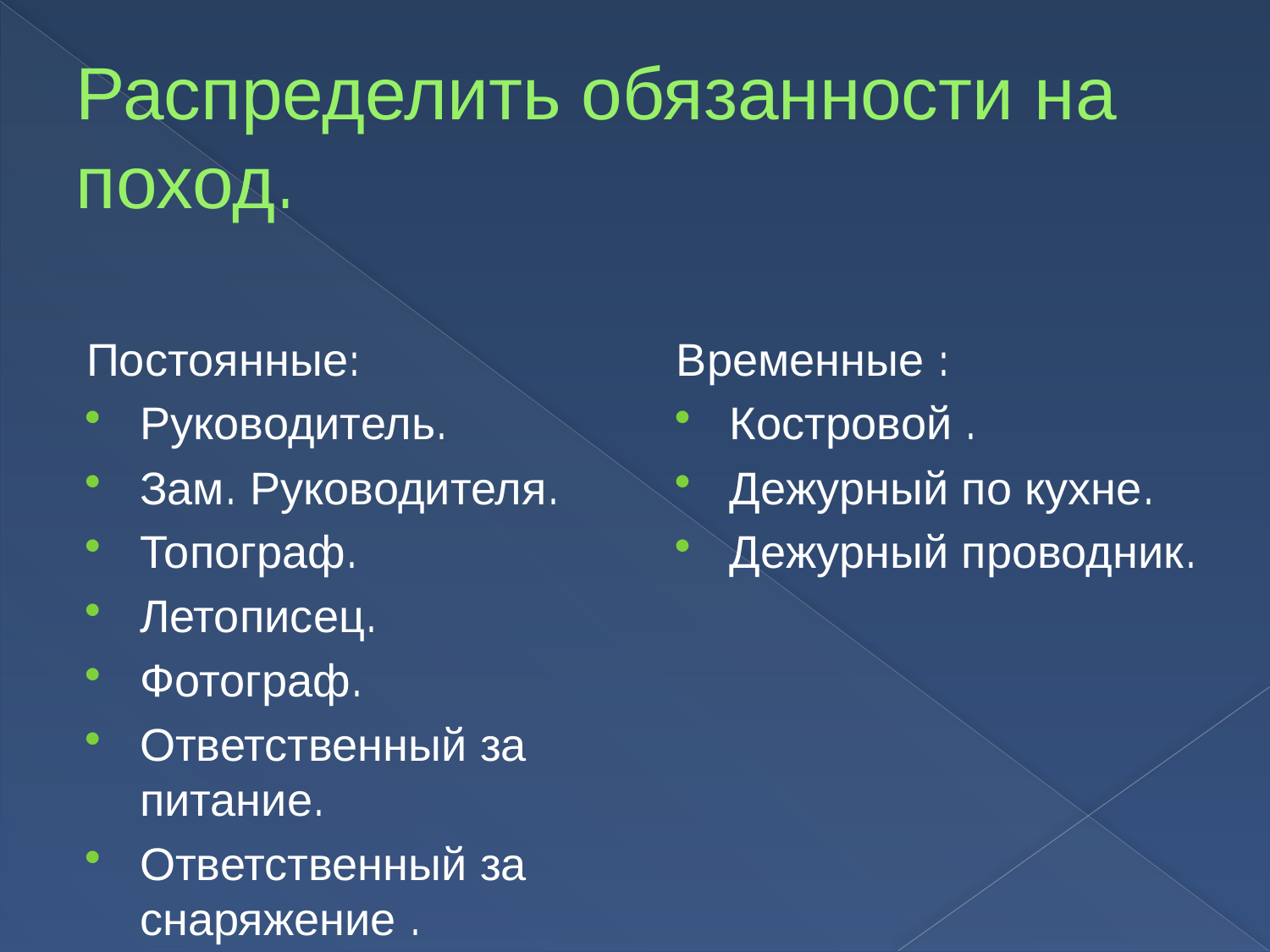

# Распределить обязанности на поход.
Постоянные:
Руководитель.
Зам. Руководителя.
Топограф.
Летописец.
Фотограф.
Ответственный за питание.
Ответственный за снаряжение .
Временные :
Костровой .
Дежурный по кухне.
Дежурный проводник.